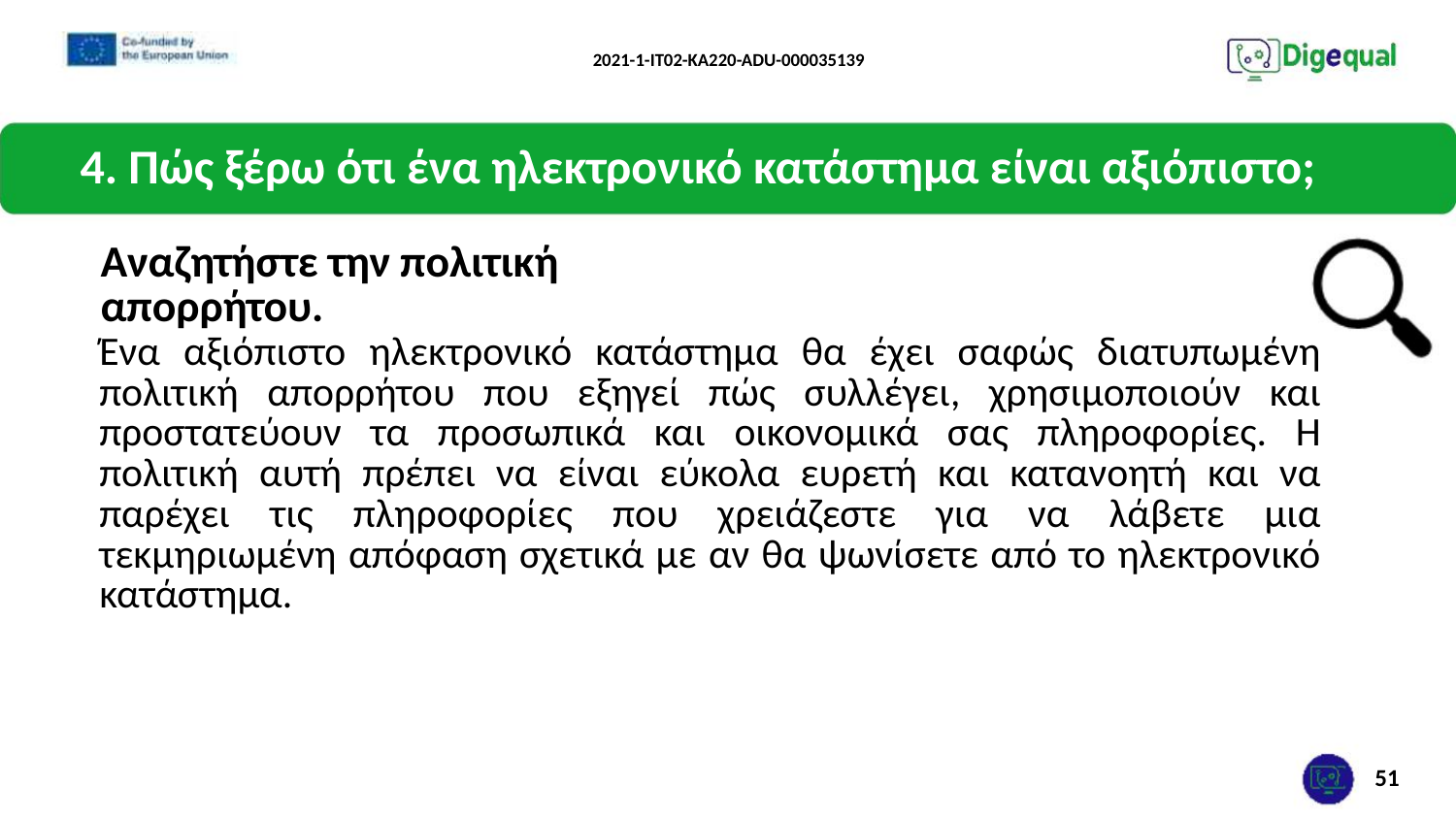

2021-1-IT02-KA220-ADU-000035139
4. Πώς ξέρω ότι ένα ηλεκτρονικό κατάστημα είναι αξιόπιστο;
Αναζητήστε την πολιτική απορρήτου.
Ένα αξιόπιστο ηλεκτρονικό κατάστημα θα έχει σαφώς διατυπωμένη πολιτική απορρήτου που εξηγεί πώς συλλέγει, χρησιμοποιούν και προστατεύουν τα προσωπικά και οικονομικά σας πληροφορίες. Η πολιτική αυτή πρέπει να είναι εύκολα ευρετή και κατανοητή και να παρέχει τις πληροφορίες που χρειάζεστε για να λάβετε μια τεκμηριωμένη απόφαση σχετικά με αν θα ψωνίσετε από το ηλεκτρονικό κατάστημα.
51